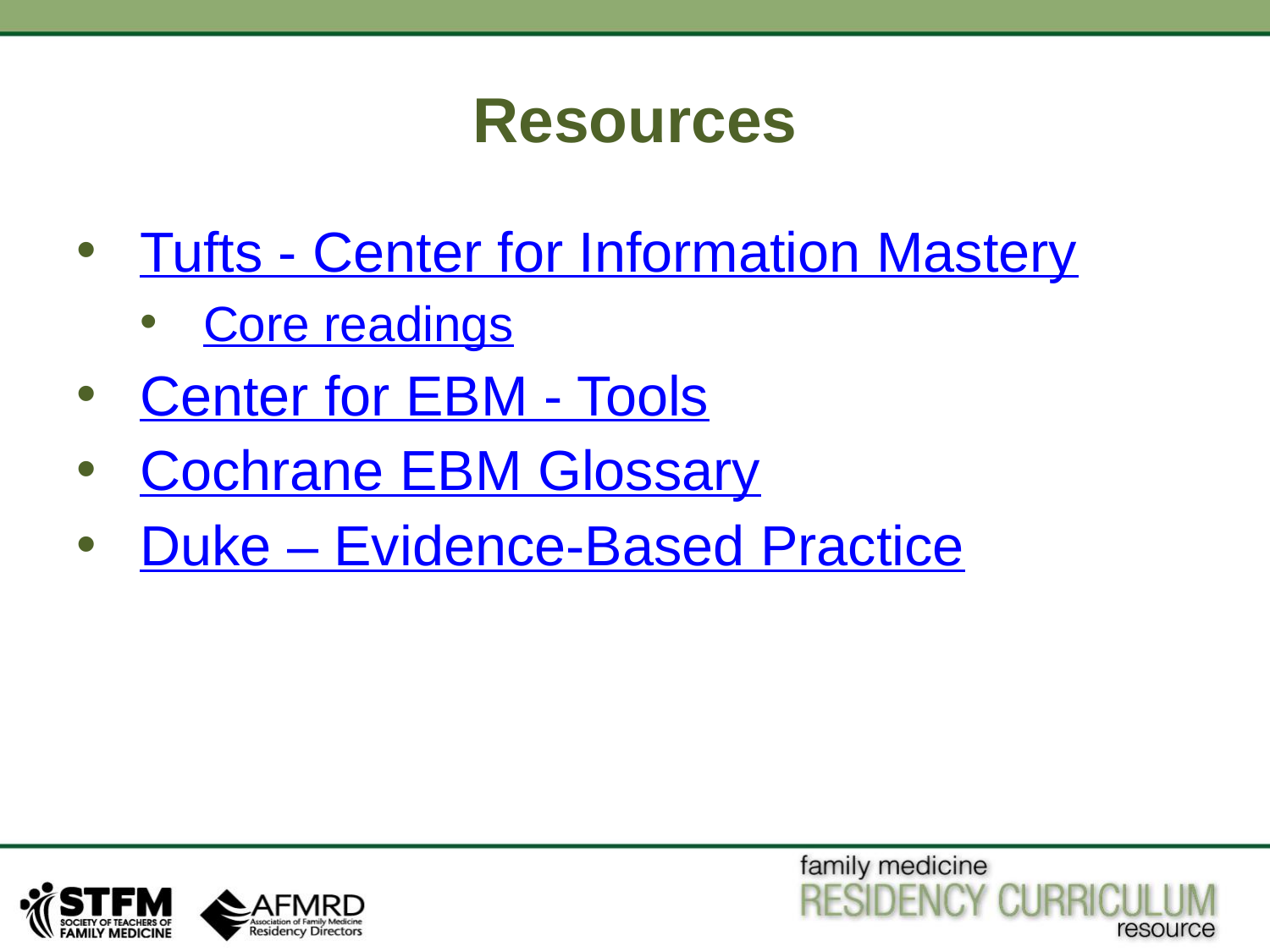

# Resources
Tufts - Center for Information Mastery
Core readings
Center for EBM - Tools
Cochrane EBM Glossary
Duke – Evidence-Based Practice